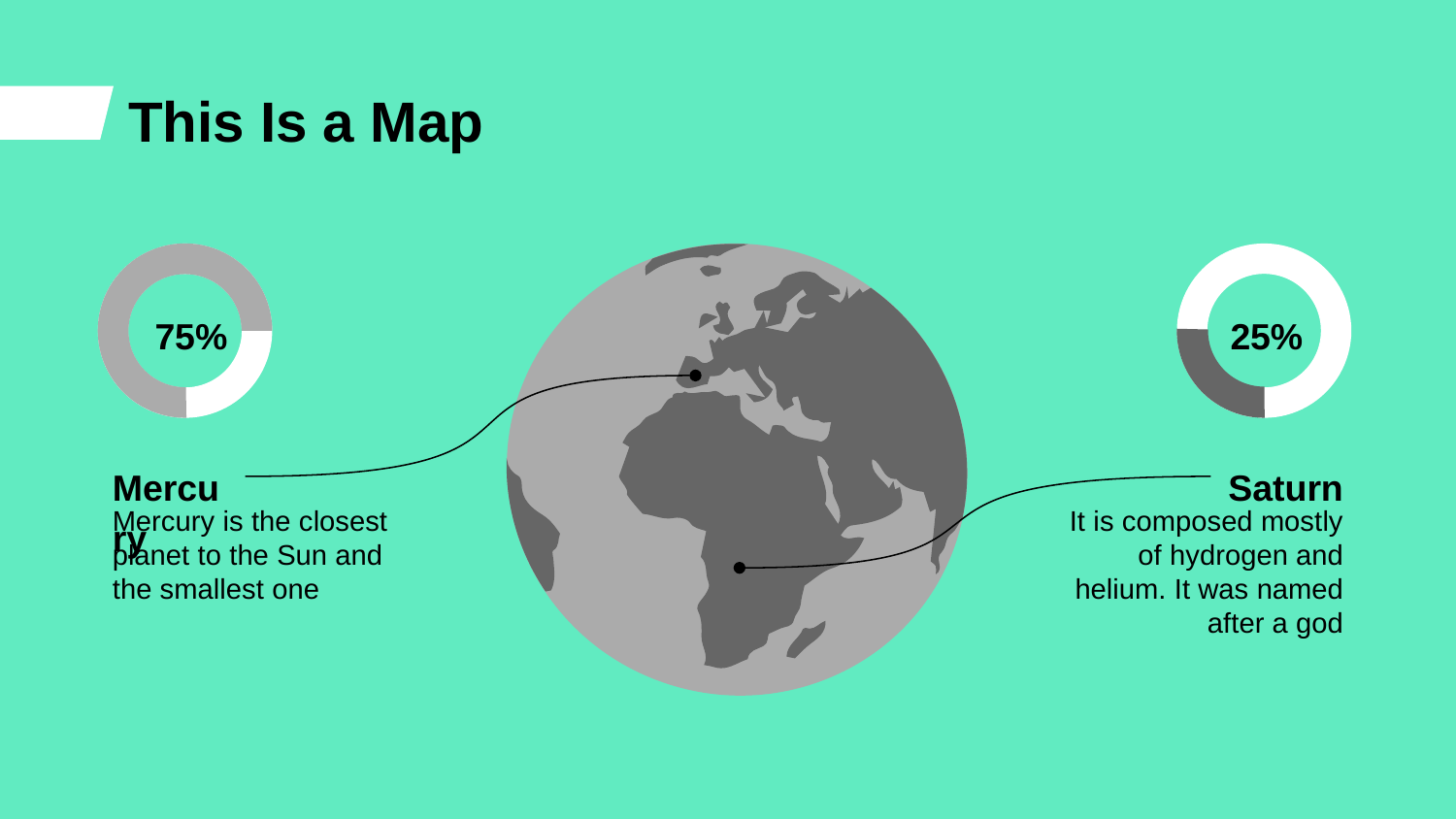

# This Is a Map

75%
25%
Mercury
Saturn
Mercury is the closest planet to the Sun and
the smallest one
It is composed mostly of hydrogen and helium. It was named after a god